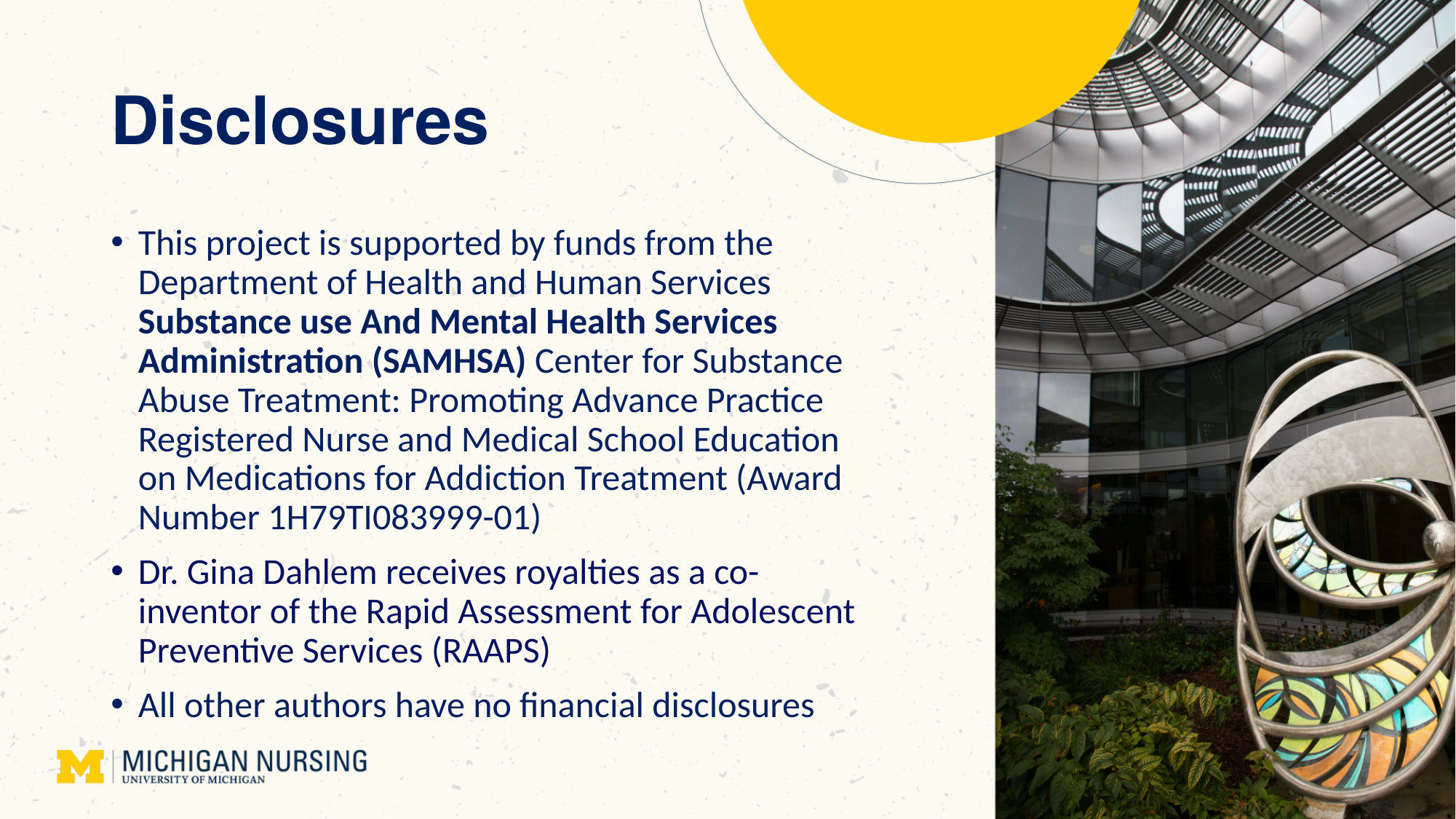

# Disclosures
This project is supported by funds from the Department of Health and Human Services Substance use And Mental Health Services Administration (SAMHSA) Center for Substance Abuse Treatment: Promoting Advance Practice Registered Nurse and Medical School Education on Medications for Addiction Treatment (Award Number 1H79TI083999-01)
Dr. Gina Dahlem receives royalties as a co-inventor of the Rapid Assessment for AdolescentPreventive Services (RAAPS)
All other authors have no financial disclosures